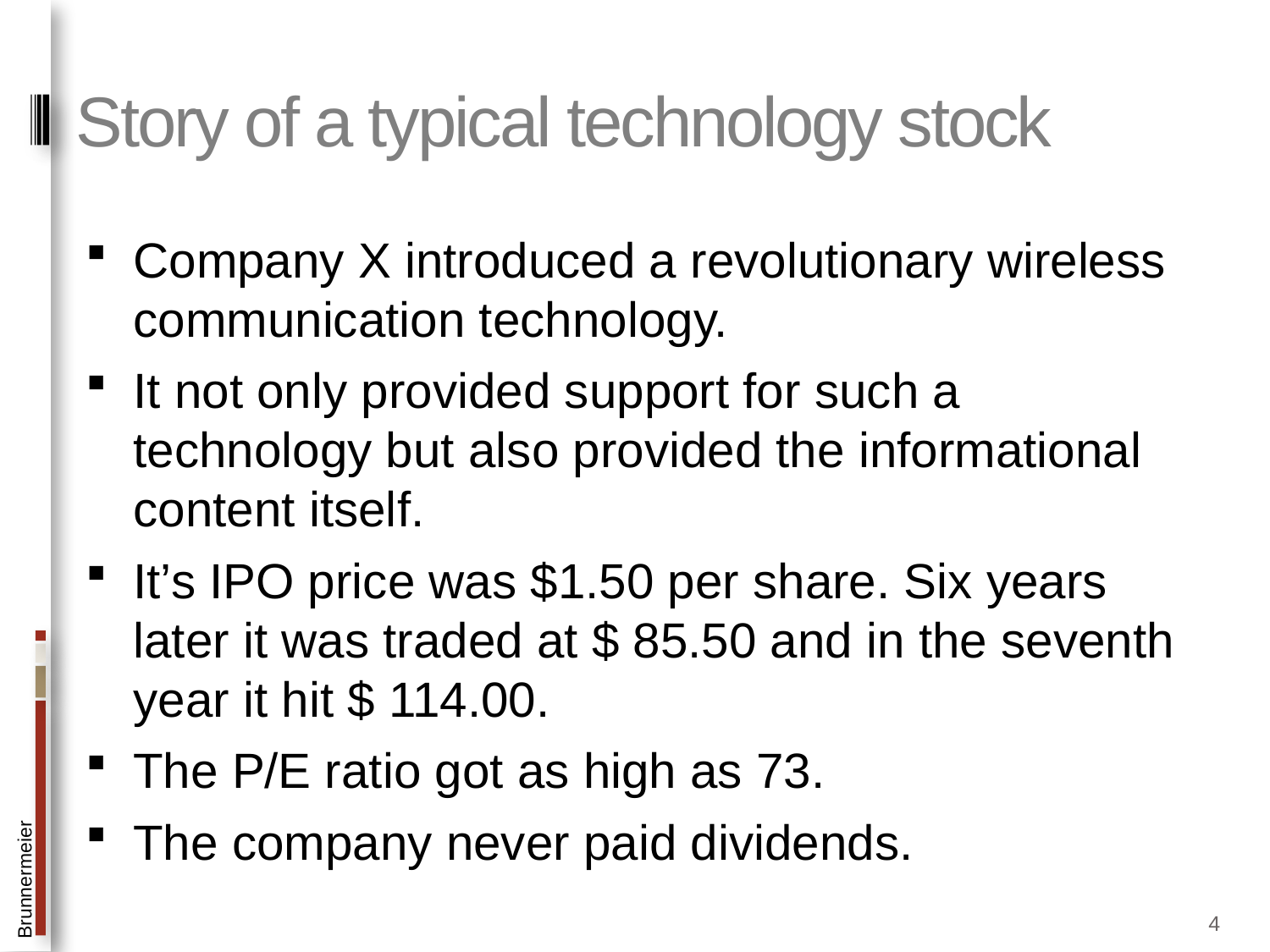

# Story of a typical technology stock
Company X introduced a revolutionary wireless communication technology.
It not only provided support for such a technology but also provided the informational content itself.
It’s IPO price was $1.50 per share. Six years later it was traded at $ 85.50 and in the seventh year it hit $ 114.00.
The P/E ratio got as high as 73.
The company never paid dividends.

4